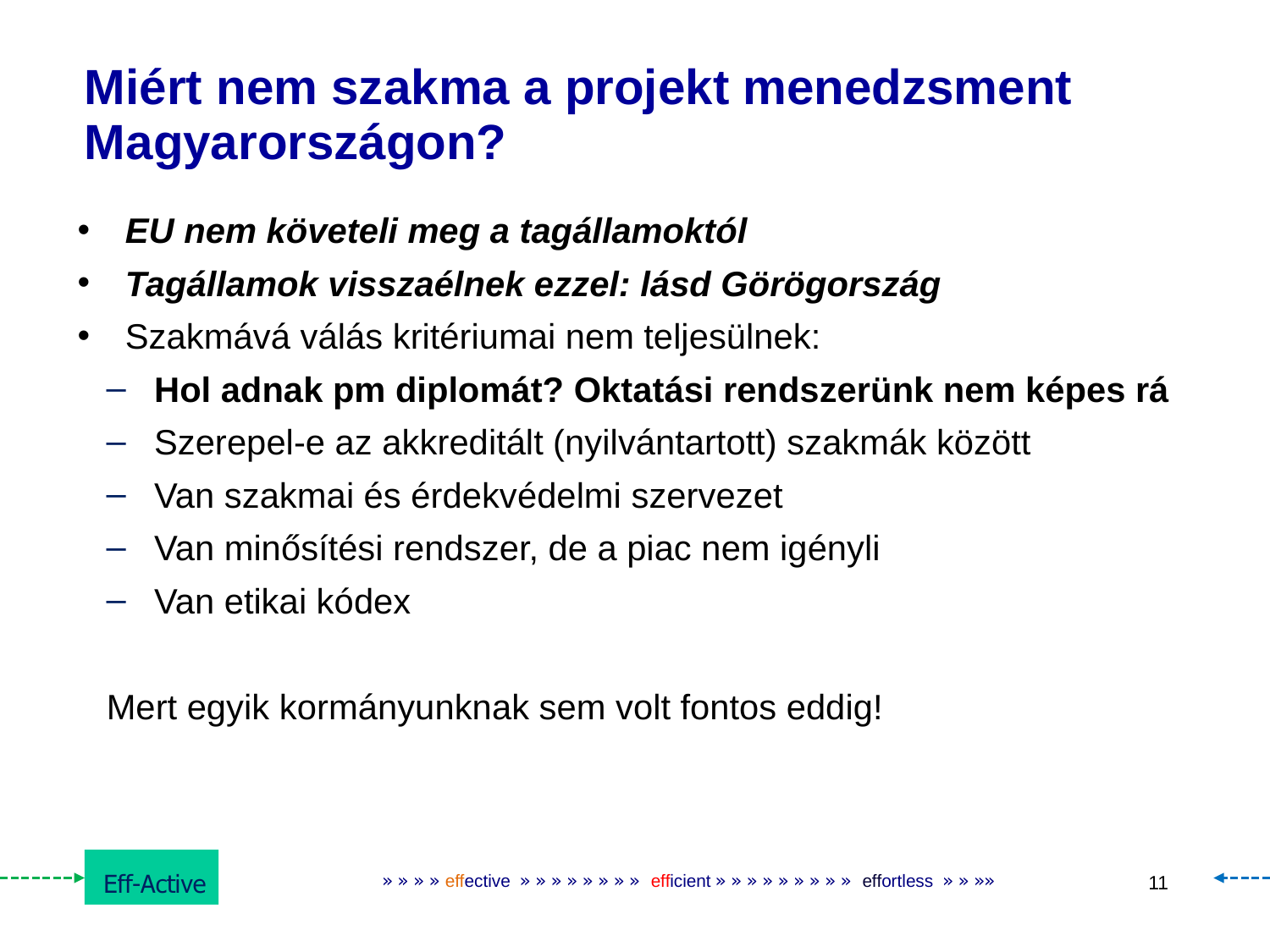

# Miért nem szakma a projekt menedzsment Magyarországon?
EU nem követeli meg a tagállamoktól
Tagállamok visszaélnek ezzel: lásd Görögország
Szakmává válás kritériumai nem teljesülnek:
Hol adnak pm diplomát? Oktatási rendszerünk nem képes rá
Szerepel-e az akkreditált (nyilvántartott) szakmák között
Van szakmai és érdekvédelmi szervezet
Van minősítési rendszer, de a piac nem igényli
Van etikai kódex

Mert egyik kormányunknak sem volt fontos eddig!